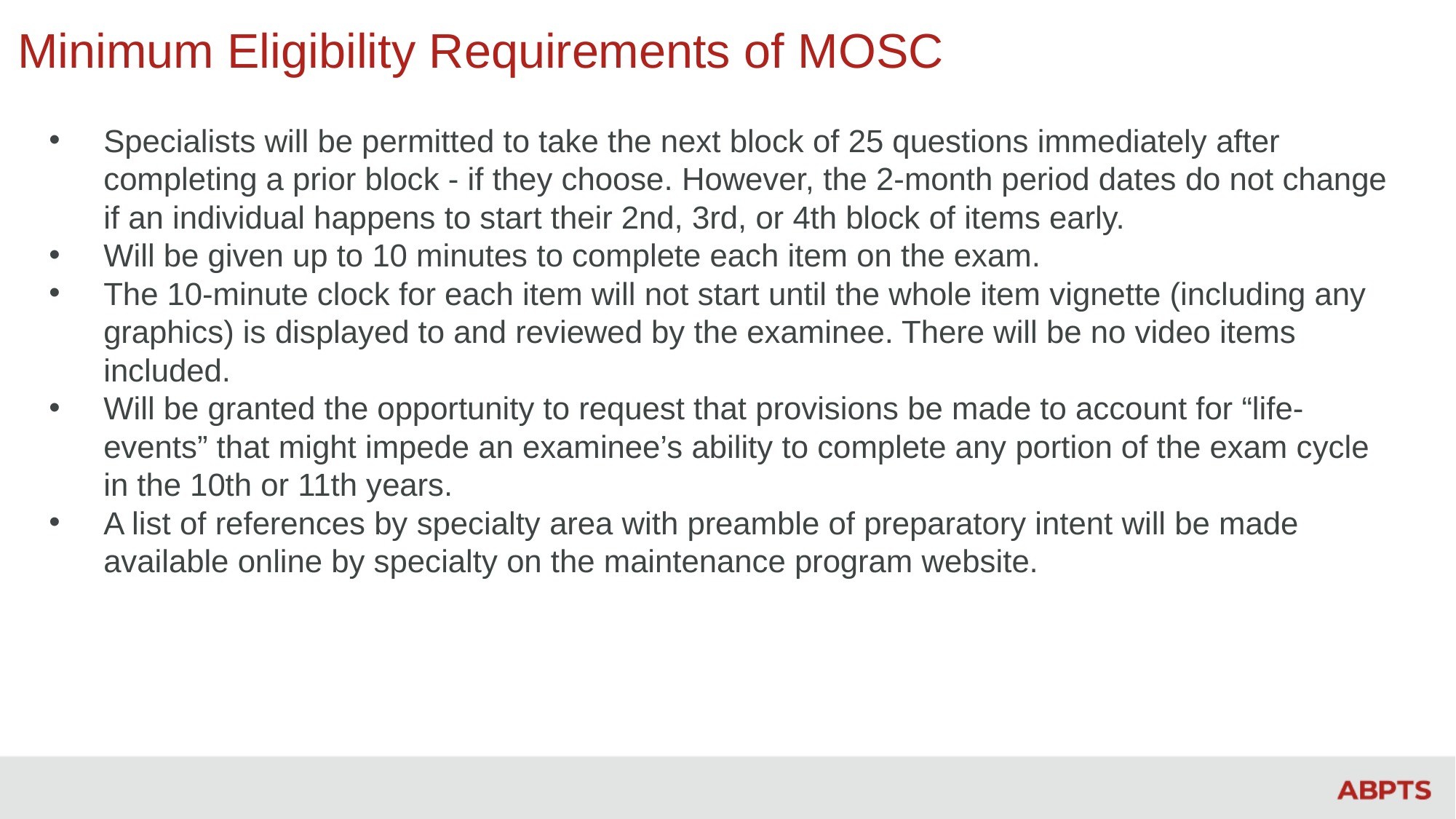

# Minimum Eligibility Requirements of MOSC
Specialists will be permitted to take the next block of 25 questions immediately after completing a prior block - if they choose. However, the 2-month period dates do not change if an individual happens to start their 2nd, 3rd, or 4th block of items early.
Will be given up to 10 minutes to complete each item on the exam.
The 10-minute clock for each item will not start until the whole item vignette (including any graphics) is displayed to and reviewed by the examinee. There will be no video items included.
Will be granted the opportunity to request that provisions be made to account for “life-events” that might impede an examinee’s ability to complete any portion of the exam cycle in the 10th or 11th years.
A list of references by specialty area with preamble of preparatory intent will be made available online by specialty on the maintenance program website.